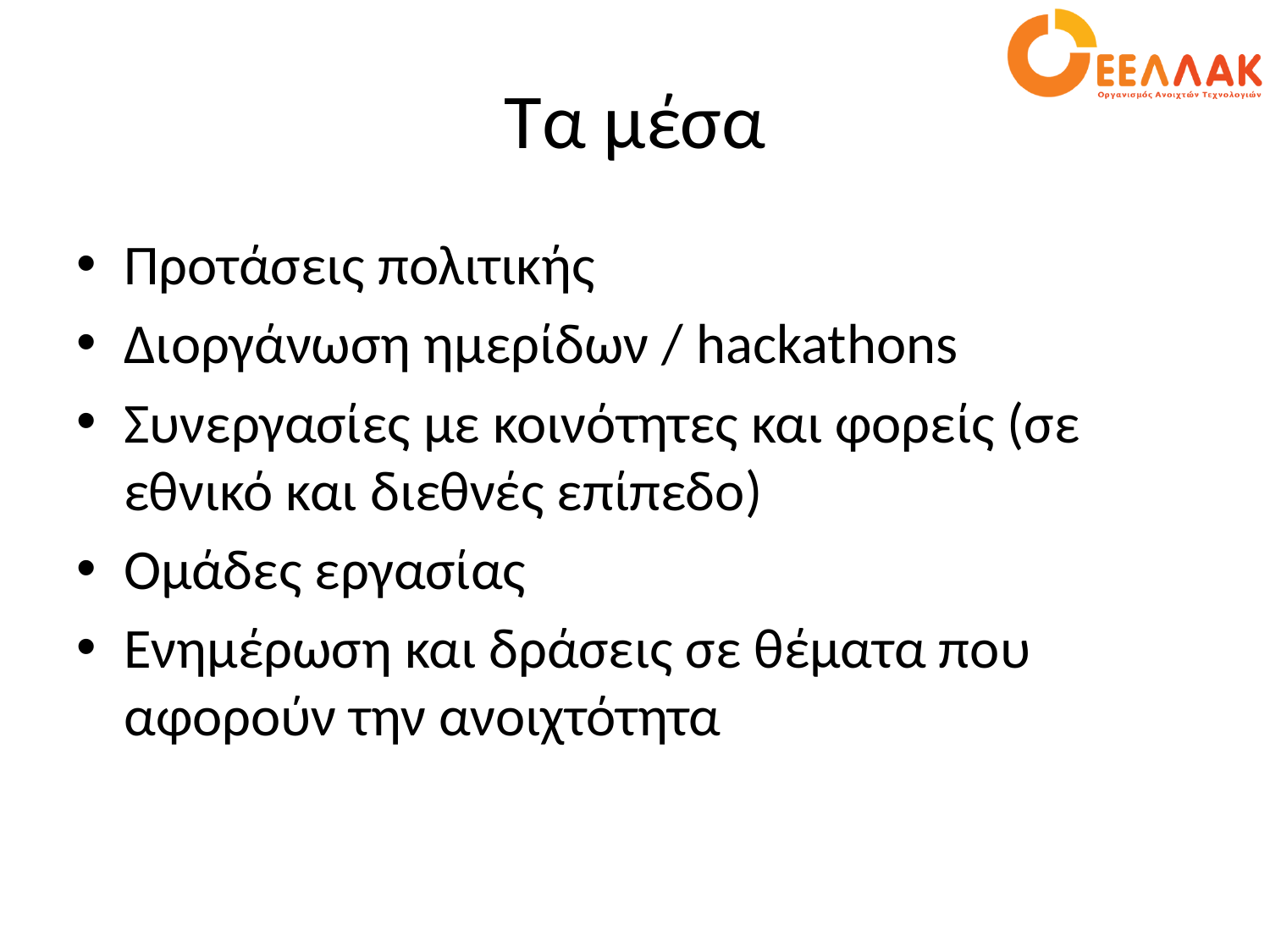

# Τα μέσα
Προτάσεις πολιτικής
Διοργάνωση ημερίδων / hackathons
Συνεργασίες με κοινότητες και φορείς (σε εθνικό και διεθνές επίπεδο)
Ομάδες εργασίας
Ενημέρωση και δράσεις σε θέματα που αφορούν την ανοιχτότητα